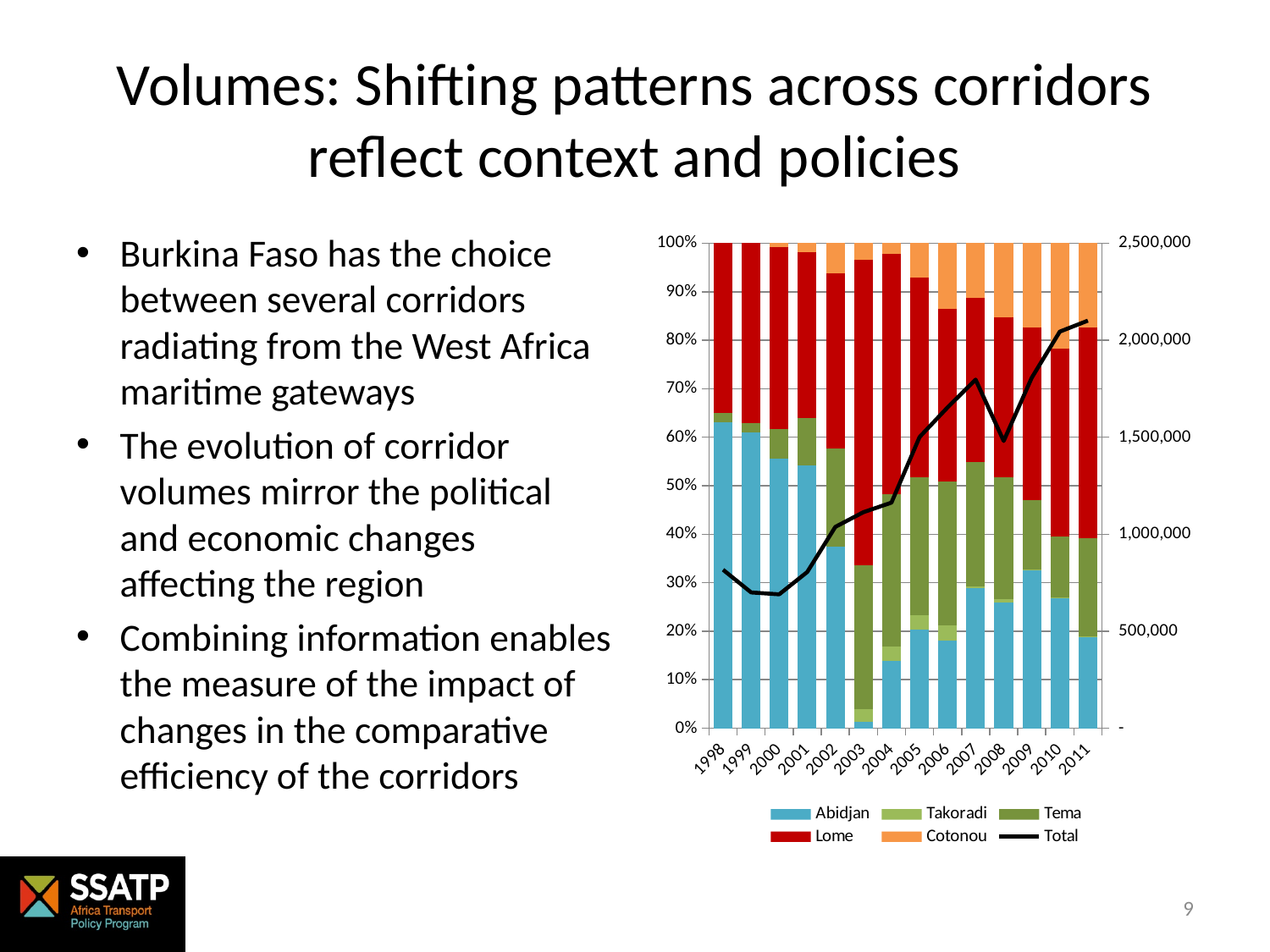

# Volumes: Shifting patterns across corridors reflect context and policies
Burkina Faso has the choice between several corridors radiating from the West Africa maritime gateways
The evolution of corridor volumes mirror the political and economic changes affecting the region
Combining information enables the measure of the impact of changes in the comparative efficiency of the corridors

### Chart

| Category | Abidjan | Takoradi | Tema | Lome | Cotonou | Total |
|---|---|---|---|---|---|---|
| 1998 | 515474.0 | None | 15774.0 | 285530.0 | None | 816778.0 |
| 1999 | 426995.0 | None | 12720.0 | 259970.0 | None | 699685.0 |
| 2000 | 383925.0 | None | 42140.0 | 258764.0 | 5169.536 | 689998.536 |
| 2001 | 436207.0 | None | 78063.0 | 276360.0 | 14437.0 | 805067.0 |
| 2002 | 388993.0 | None | 208948.0 | 374907.0 | 65045.0 | 1037893.0 |
| 2003 | 15184.0 | 29023.0 | 329530.0 | 702694.0 | 37215.0 | 1113646.0 |
| 2004 | 162077.0 | 34494.0 | 363712.0 | 577408.0 | 25264.0 | 1162955.0 |
| 2005 | 304253.0 | 44803.0 | 427918.0 | 618033.0 | 105785.0 | 1500792.0 |
| 2006 | 298309.0 | 51932.0 | 490808.0 | 588526.0 | 224210.0 | 1653785.0 |
| 2007 | 518878.0 | 7901.0 | 459647.0 | 608666.0 | 201972.09399999998 | 1797064.094 |
| 2008 | 384650.0 | 8501.0 | 372719.0 | 488990.0 | 225890.879 | 1480750.879 |
| 2009 | 588951.0 | 1135.0 | 258829.0 | 643247.0 | 314530.0 | 1806692.0 |
| 2010 | 550963.0 | 991.0 | 257552.0 | 789427.0 | 445445.0 | 2044378.0 |
| 2011 | 394402.0 | 3600.0 | 426502.0 | 911592.0 | 364999.951 | 2101095.951 |
9